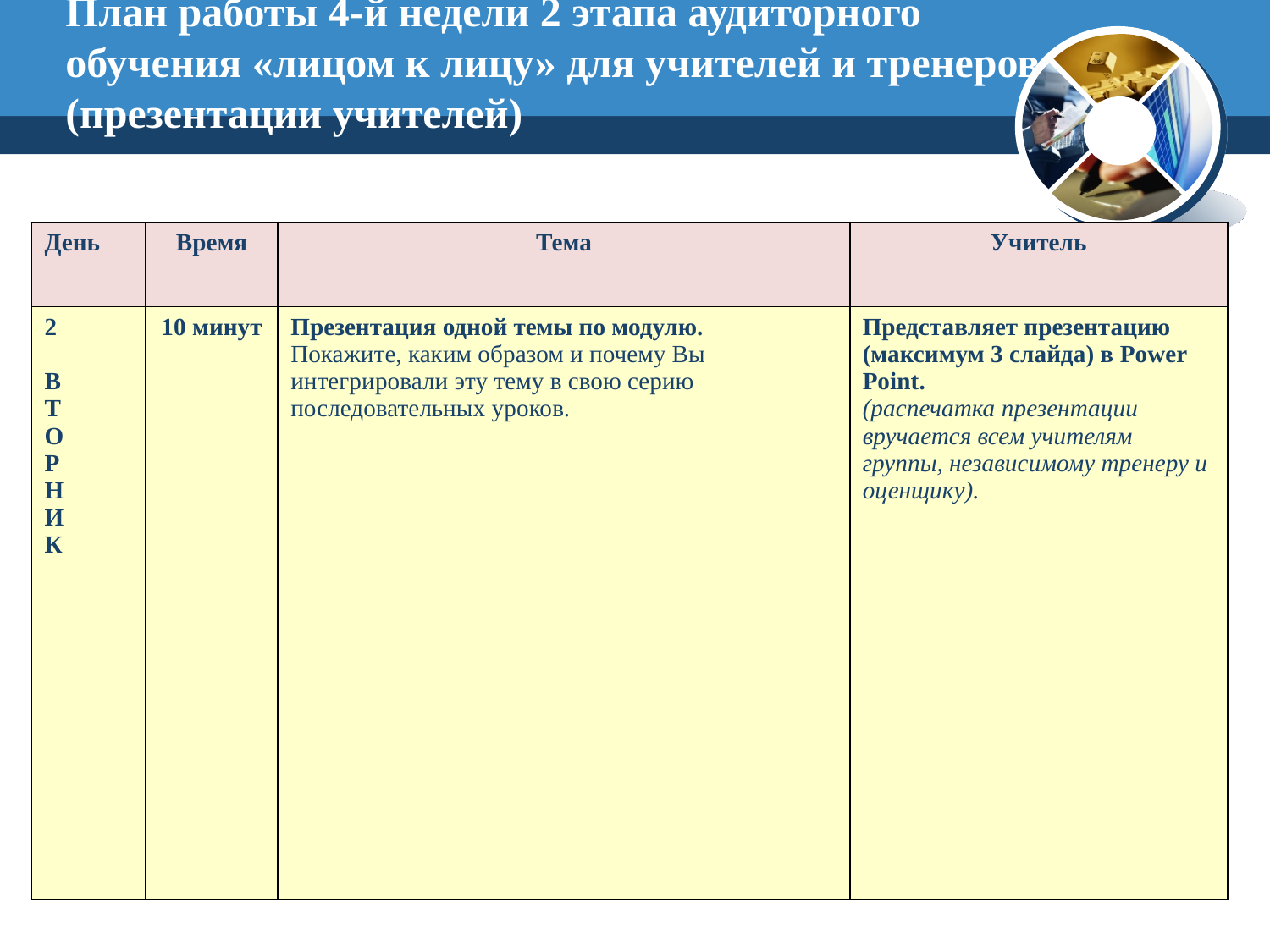

# План работы 4-й недели 2 этапа аудиторного обучения «лицом к лицу» для учителей и тренеров (презентации учителей)
| День | Время | Тема | Учитель |
| --- | --- | --- | --- |
| 2 В Т О Р Н И К | 10 минут | Презентация одной темы по модулю. Покажите, каким образом и почему Вы интегрировали эту тему в свою серию последовательных уроков. | Представляет презентацию (максимум 3 слайда) в Power Point. (распечатка презентации вручается всем учителям группы, независимому тренеру и оценщику). |